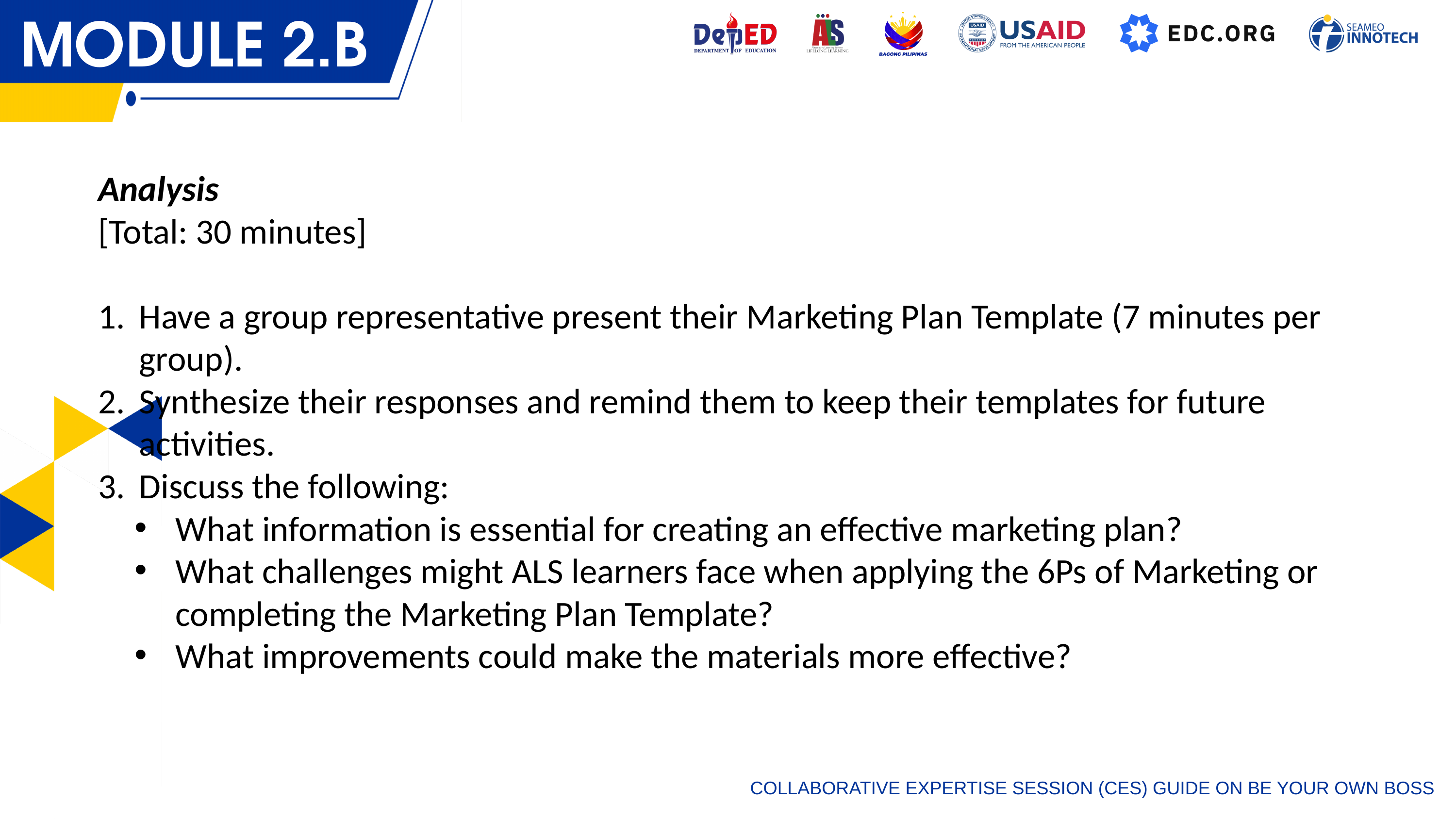

MODULE 2.B

OVERVIEW
Analysis
[Total: 30 minutes]

Have a group representative present their Marketing Plan Template (7 minutes per group).
Synthesize their responses and remind them to keep their templates for future activities.
Discuss the following:
What information is essential for creating an effective marketing plan?
What challenges might ALS learners face when applying the 6Ps of Marketing or completing the Marketing Plan Template?
What improvements could make the materials more effective?

COLLABORATIVE EXPERTISE SESSION (CES) GUIDE ON BE YOUR OWN BOSS